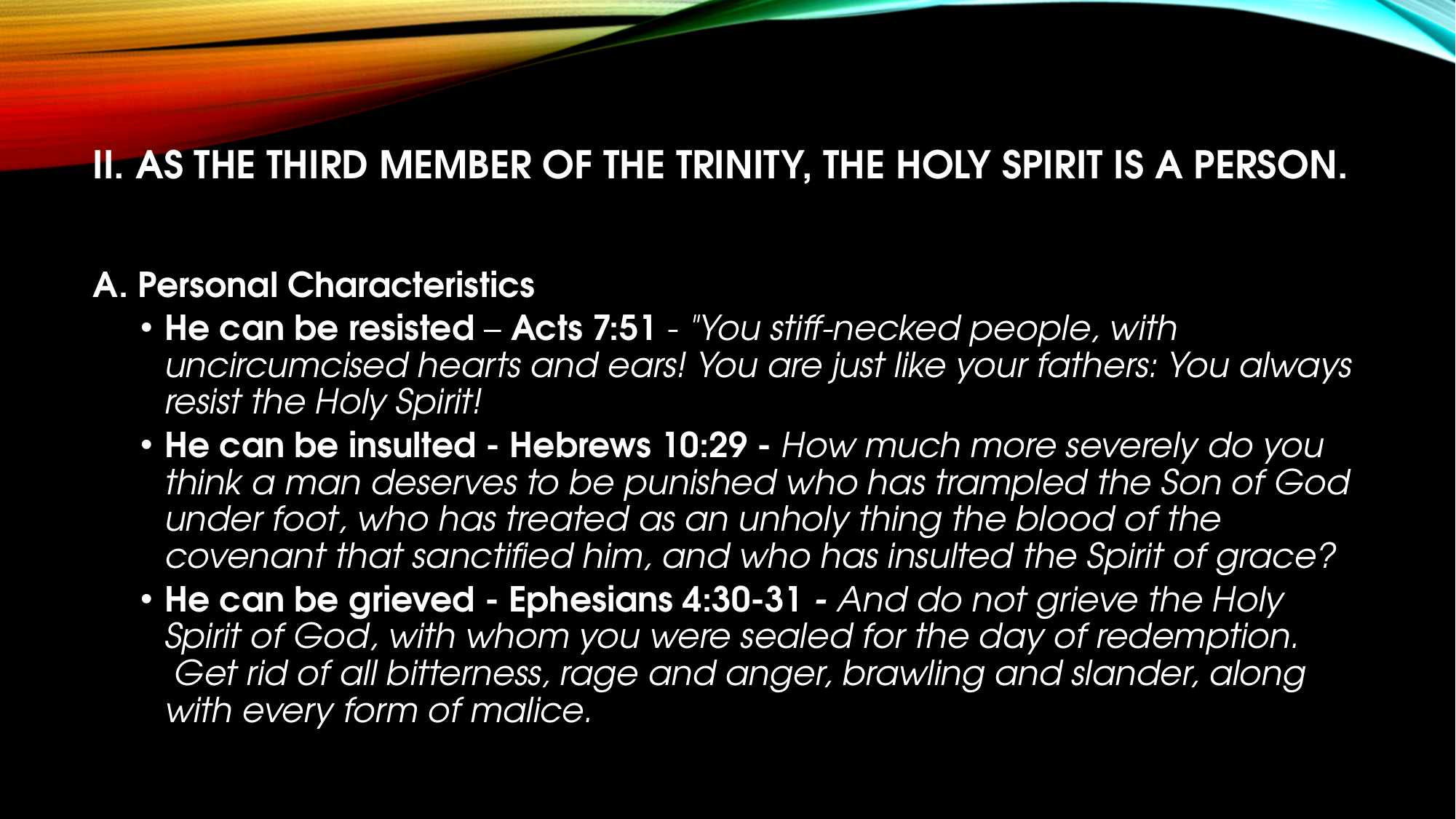

# II. As the Third Member of the Trinity, the Holy Spirit is a Person.
A. Personal Characteristics
He can be resisted – Acts 7:51 - "You stiff-necked people, with uncircumcised hearts and ears! You are just like your fathers: You always resist the Holy Spirit!
He can be insulted - Hebrews 10:29 - How much more severely do you think a man deserves to be punished who has trampled the Son of God under foot, who has treated as an unholy thing the blood of the covenant that sanctified him, and who has insulted the Spirit of grace?
He can be grieved - Ephesians 4:30-31 - And do not grieve the Holy Spirit of God, with whom you were sealed for the day of redemption.  Get rid of all bitterness, rage and anger, brawling and slander, along with every form of malice.